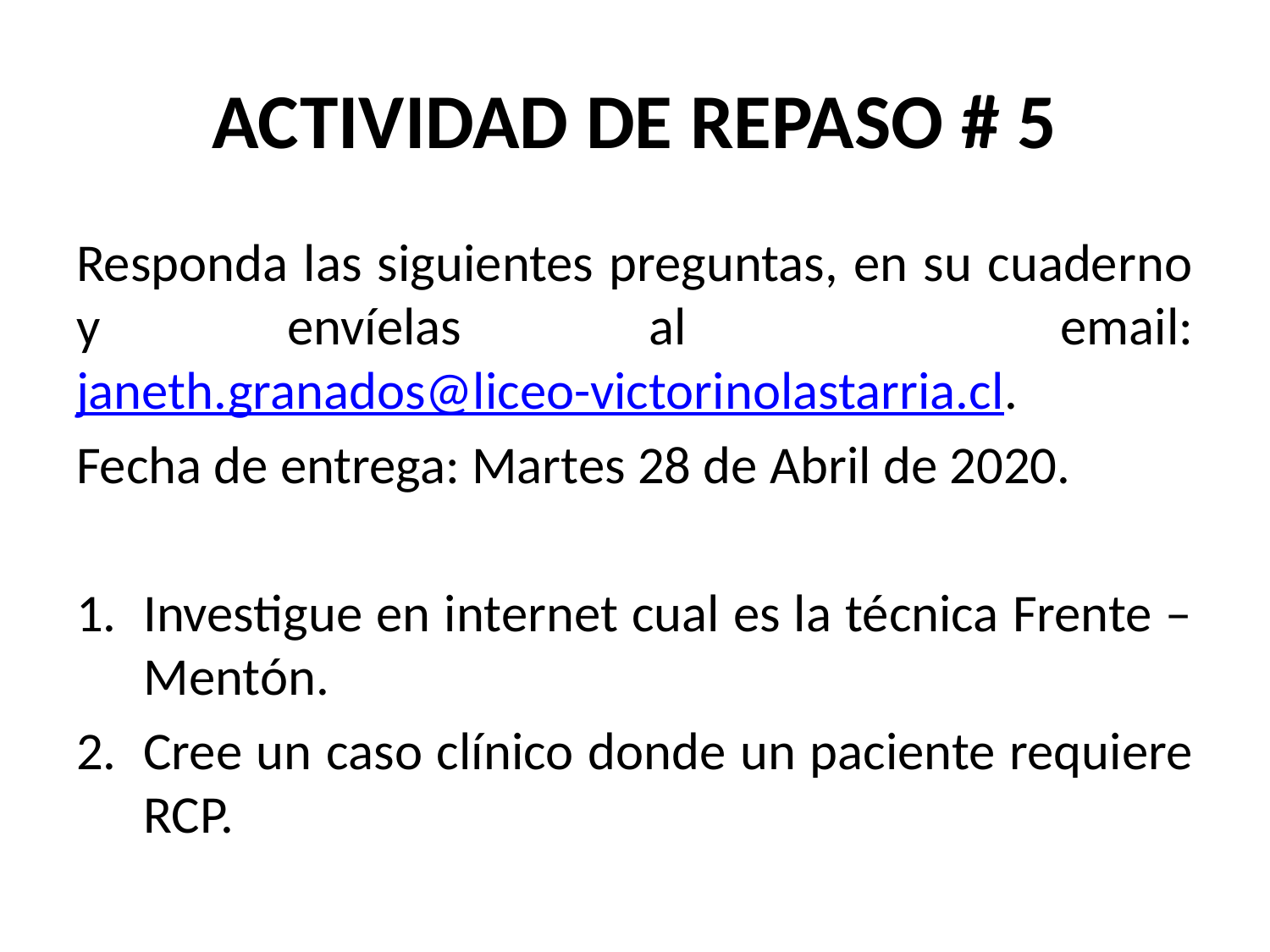

# ACTIVIDAD DE REPASO # 5
Responda las siguientes preguntas, en su cuaderno y envíelas al  email: janeth.granados@liceo-victorinolastarria.cl.
Fecha de entrega: Martes 28 de Abril de 2020.

Investigue en internet cual es la técnica Frente – Mentón.
Cree un caso clínico donde un paciente requiere RCP.